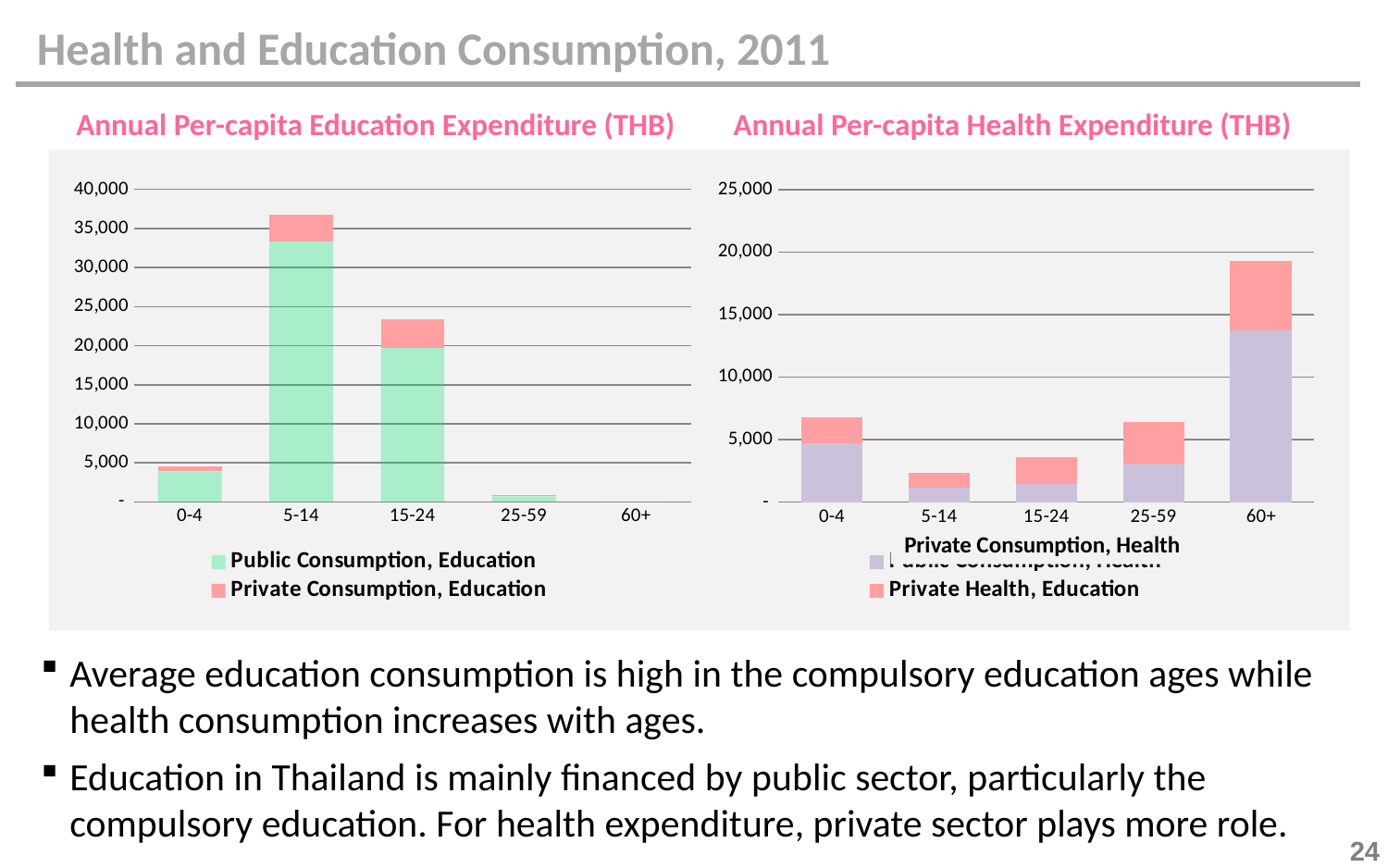

Health and Education Consumption, 2011
Annual Per-capita Education Expenditure (THB)
Annual Per-capita Health Expenditure (THB)

### Chart

| Category | Public Consumption, Education | Private Consumption, Education  |
|---|---|---|
| 0-4 | 3909.824856278842 | 630.293535931554 |
| 5-14 | 33378.85582252635 | 3433.3446497569375 |
| 15-24 | 19737.45728121953 | 3672.9537583283723 |
| 25-59 | 723.3543167140674 | 162.60489206277958 |
| 60+ | 0.0 | 0.0 |

### Chart

| Category | Public Consumption, Health | Private Health, Education |
|---|---|---|
| 0-4 | 4726.72435335448 | 2074.571421436451 |
| 5-14 | 1185.2525710543784 | 1143.228101770428 |
| 15-24 | 1461.430415601605 | 2149.3345923163984 |
| 25-59 | 3102.3238455294186 | 3275.931290720045 |
| 60+ | 13742.432762458826 | 5552.12446918534 |
Private Consumption, Health
Average education consumption is high in the compulsory education ages while health consumption increases with ages.
Education in Thailand is mainly financed by public sector, particularly the compulsory education. For health expenditure, private sector plays more role.